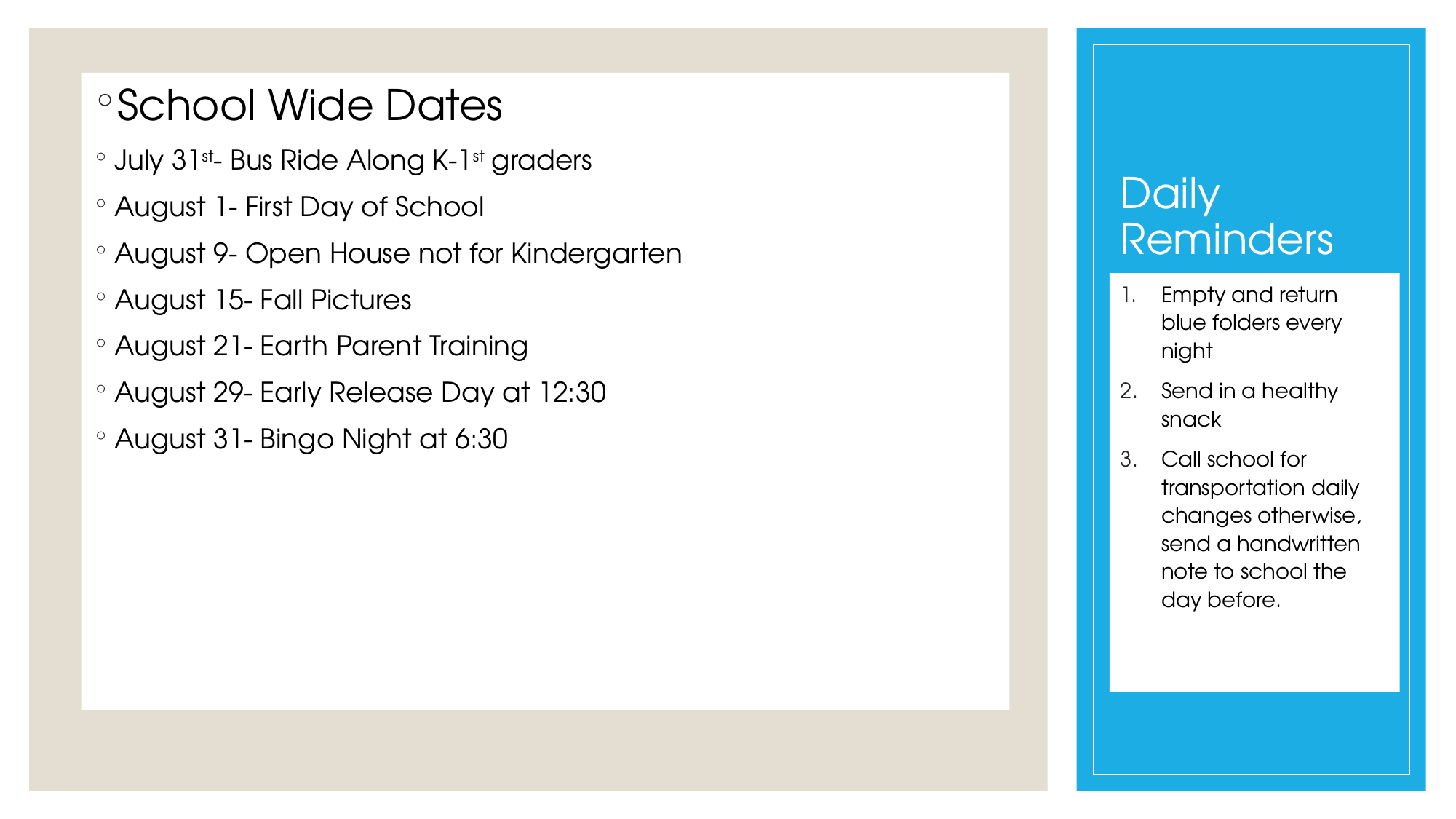

# Daily Reminders
School Wide Dates
July 31st- Bus Ride Along K-1st graders
August 1- First Day of School
August 9- Open House not for Kindergarten
August 15- Fall Pictures
August 21- Earth Parent Training
August 29- Early Release Day at 12:30
August 31- Bingo Night at 6:30
Empty and return blue folders every night
Send in a healthy snack
Call school for transportation daily changes otherwise, send a handwritten note to school the day before.